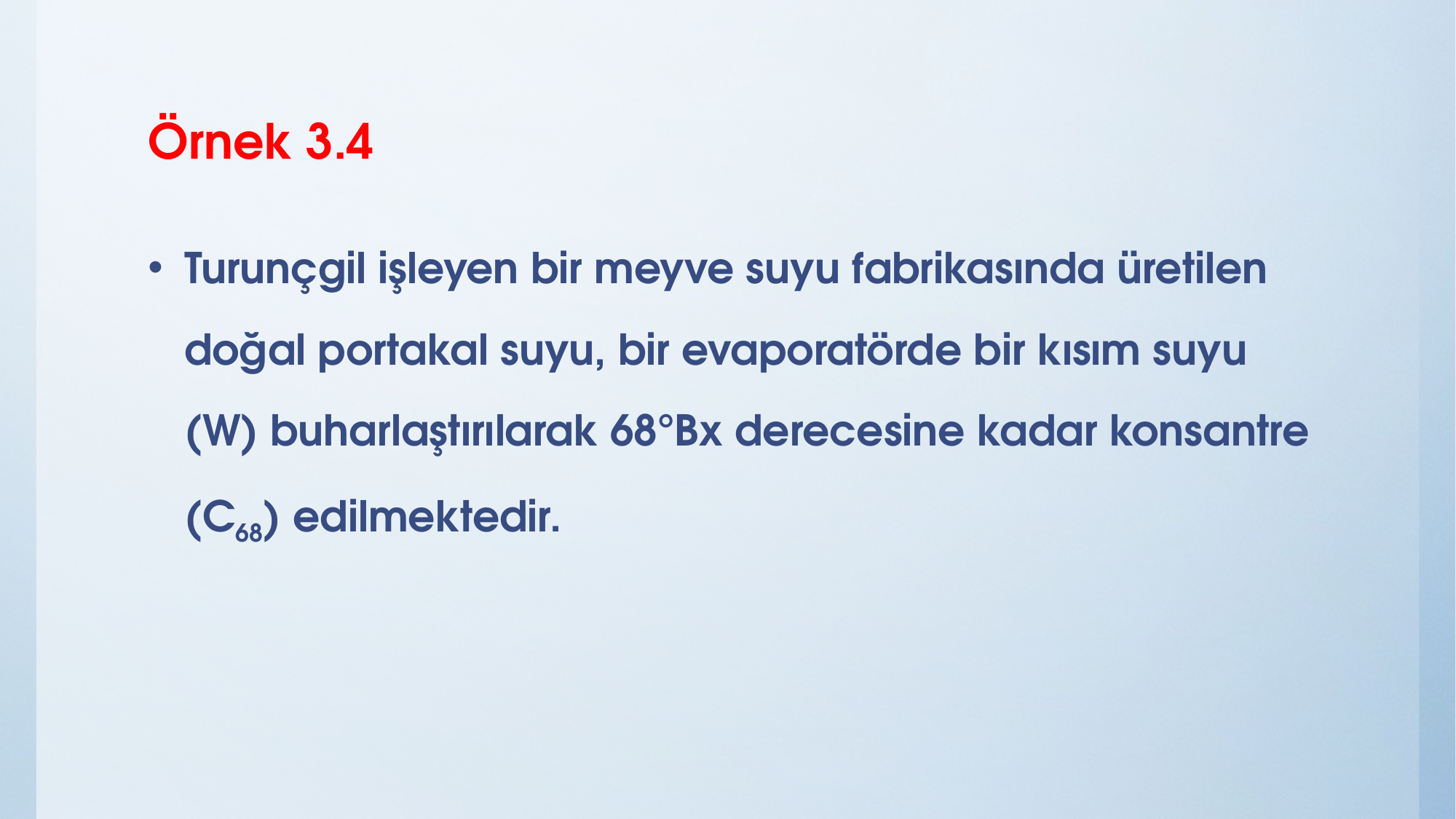

# Örnek 3.4
Turunçgil işleyen bir meyve suyu fabrikasında üretilen doğal portakal suyu, bir evaporatörde bir kısım suyu (W) buharlaştırılarak 68°Bx derecesine kadar konsantre (C68) edilmektedir.